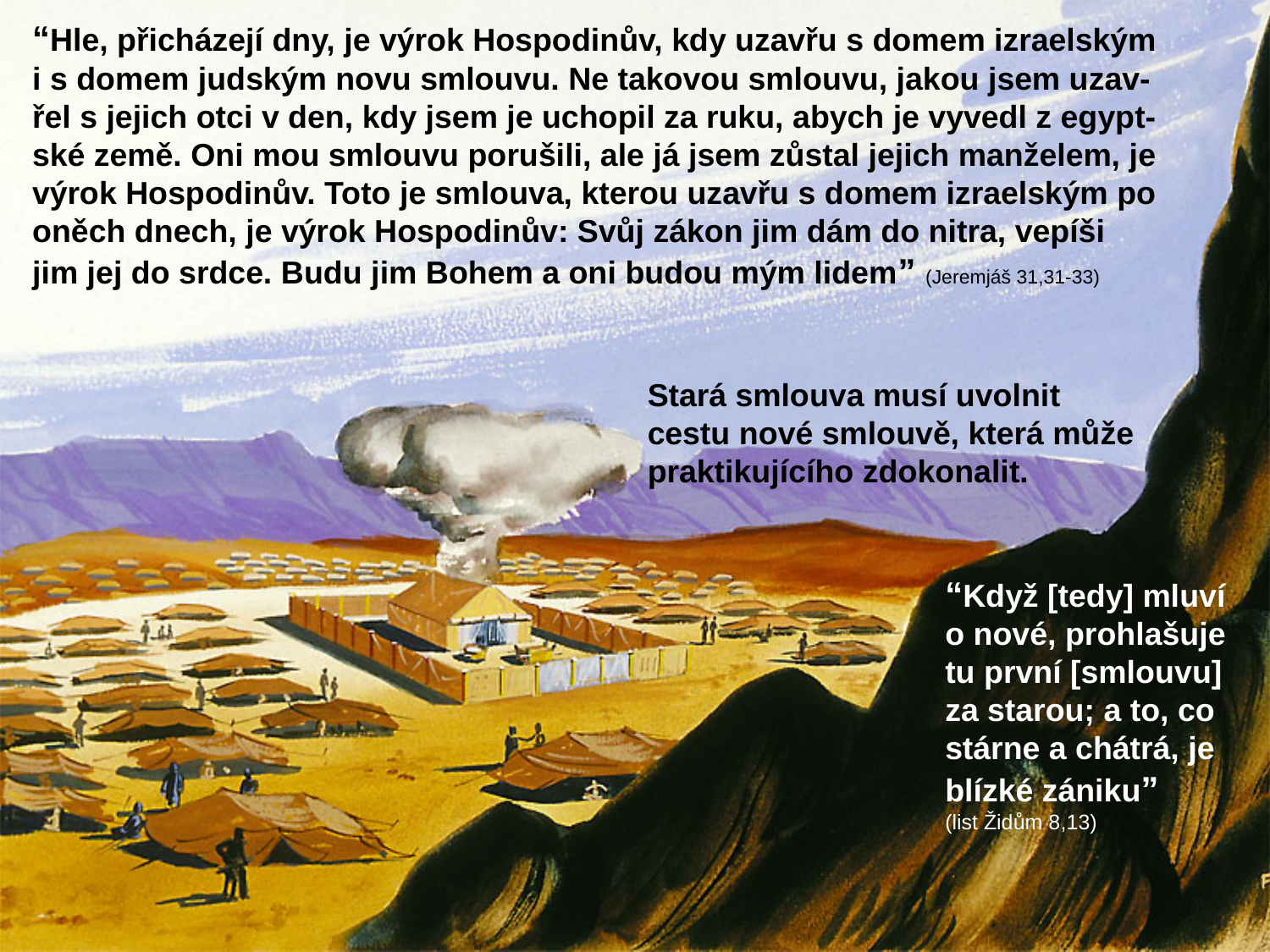

“Hle, přicházejí dny, je výrok Hospodinův, kdy uzavřu s domem izraelským i s domem judským novu smlouvu. Ne takovou smlouvu, jakou jsem uzav-řel s jejich otci v den, kdy jsem je uchopil za ruku, abych je vyvedl z egypt-ské země. Oni mou smlouvu porušili, ale já jsem zůstal jejich manželem, je výrok Hospodinův. Toto je smlouva, kterou uzavřu s domem izraelským po oněch dnech, je výrok Hospodinův: Svůj zákon jim dám do nitra, vepíši jim jej do srdce. Budu jim Bohem a oni budou mým lidem” (Jeremjáš 31,31-33)
Stará smlouva musí uvolnit cestu nové smlouvě, která může praktikujícího zdokonalit.

“Když [tedy] mluví o nové, prohlašuje tu první [smlouvu] za starou; a to, co stárne a chátrá, je blízké zániku”     (list Židům 8,13)